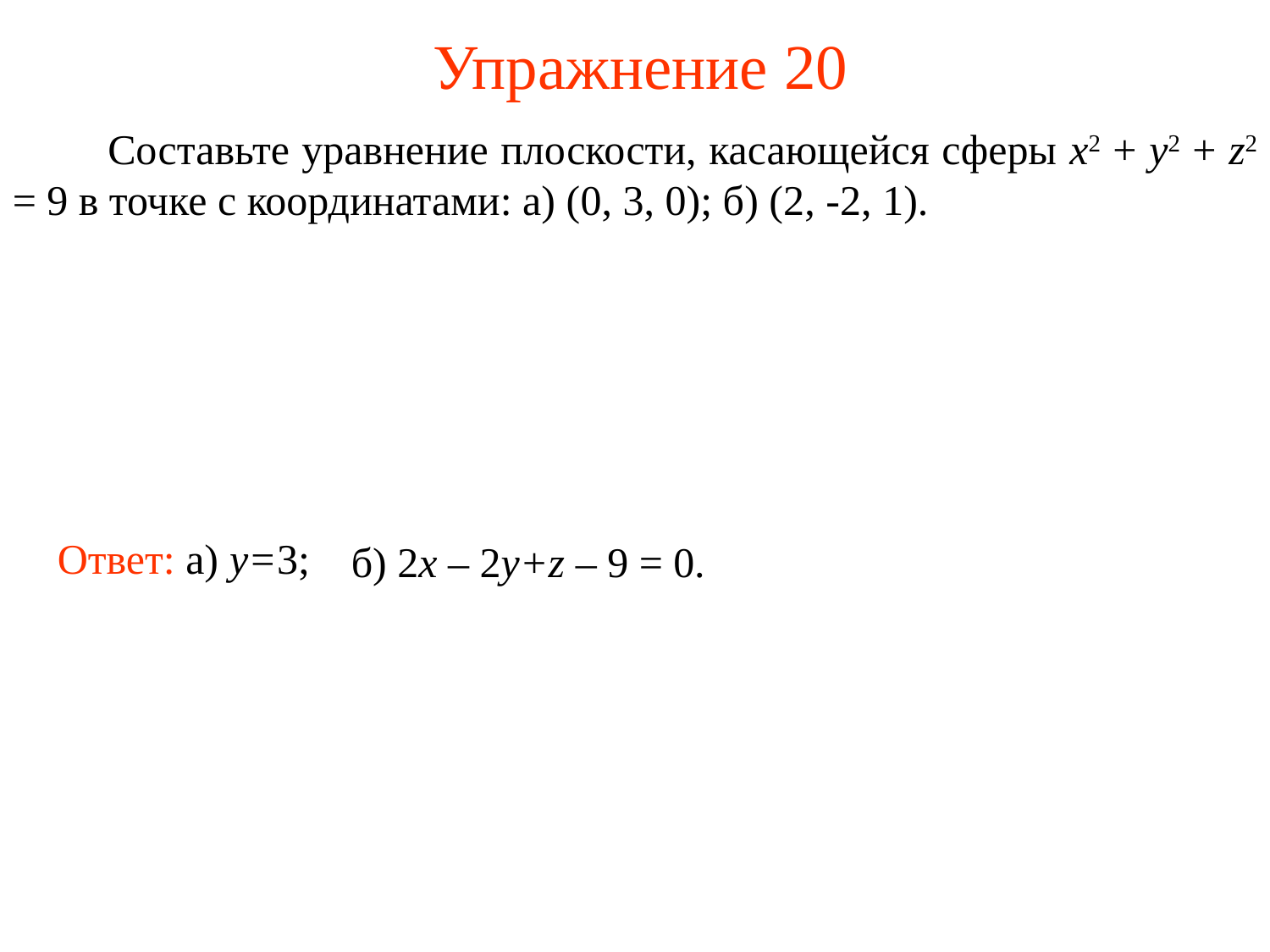

# Упражнение 20
         Составьте уравнение плоскости, касающейся сферы x2 + y2 + z2 = 9 в точке с координатами: а) (0, 3, 0); б) (2, -2, 1).
Ответ: а) y=3;
б) 2x – 2y+z – 9 = 0.